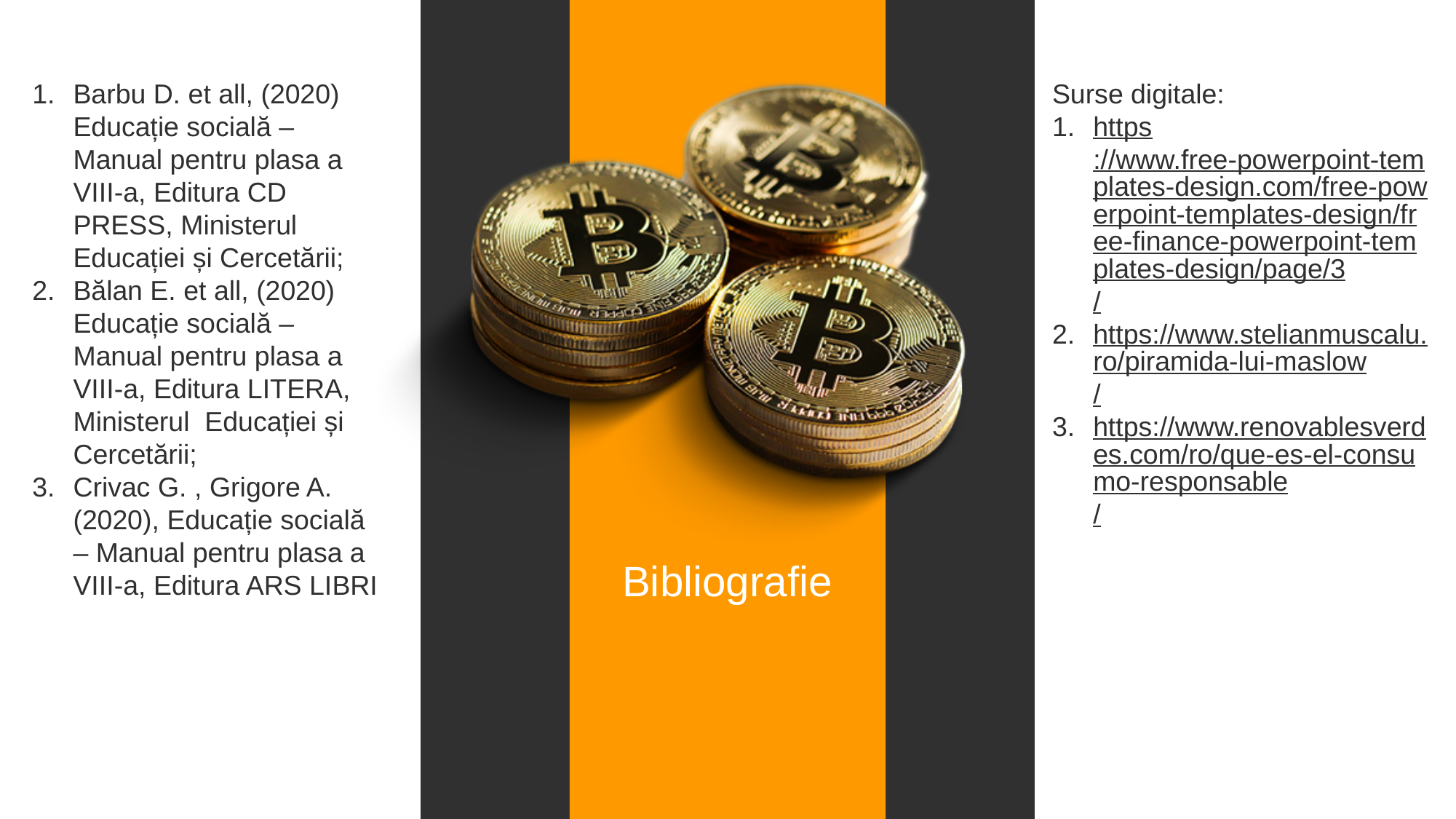

Barbu D. et all, (2020) Educație socială – Manual pentru plasa a VIII-a, Editura CD PRESS, Ministerul  Educației și Cercetării;
Bălan E. et all, (2020) Educație socială – Manual pentru plasa a VIII-a, Editura LITERA, Ministerul  Educației și Cercetării;
Crivac G. , Grigore A. (2020), Educație socială – Manual pentru plasa a VIII-a, Editura ARS LIBRI
Surse digitale:
https://www.free-powerpoint-templates-design.com/free-powerpoint-templates-design/free-finance-powerpoint-templates-design/page/3/
https://www.stelianmuscalu.ro/piramida-lui-maslow/
https://www.renovablesverdes.com/ro/que-es-el-consumo-responsable/

Bibliografie